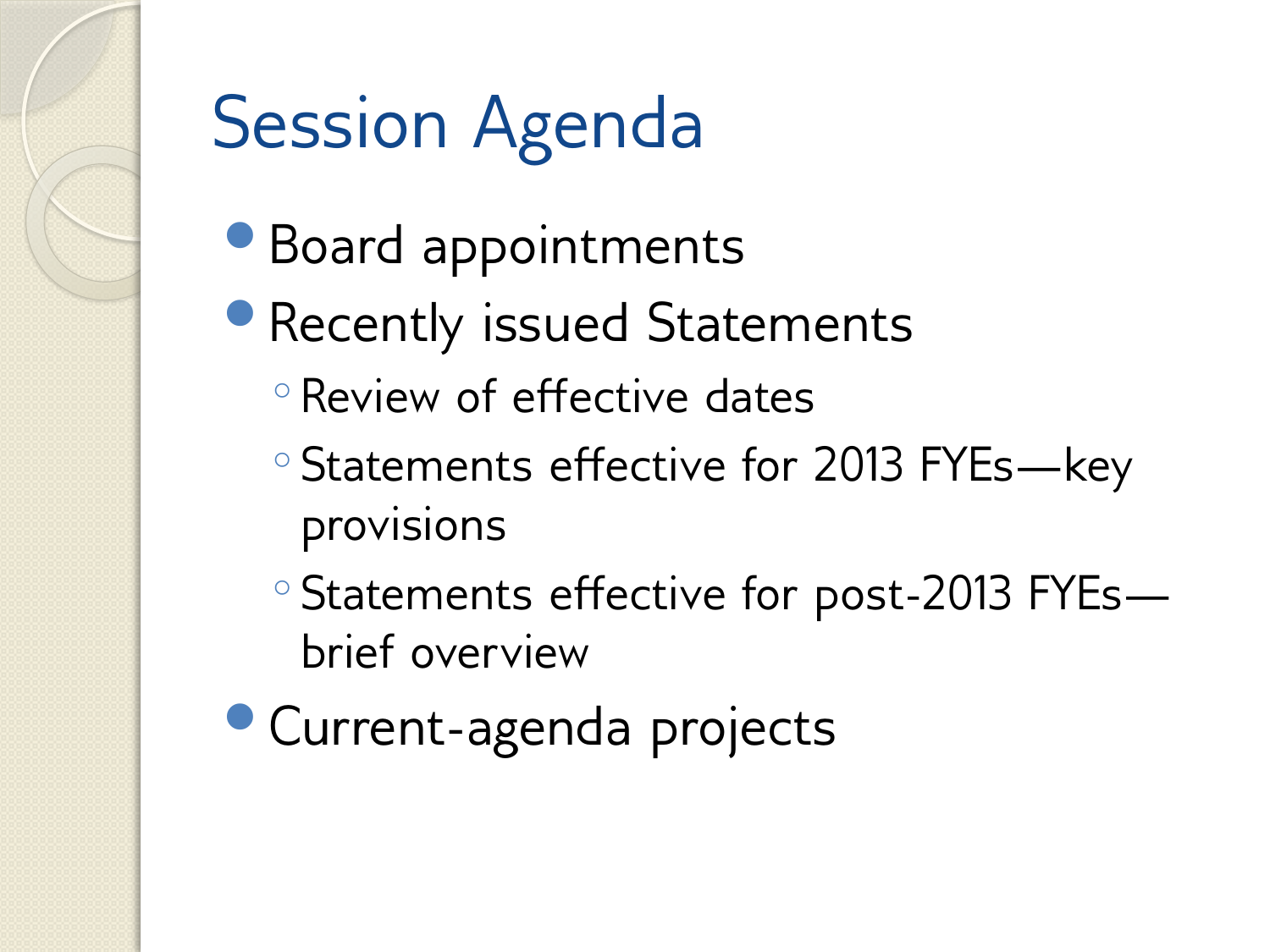

# Session Agenda
Board appointments
Recently issued Statements
Review of effective dates
Statements effective for 2013 FYEs—key provisions
Statements effective for post-2013 FYEs—brief overview
Current-agenda projects